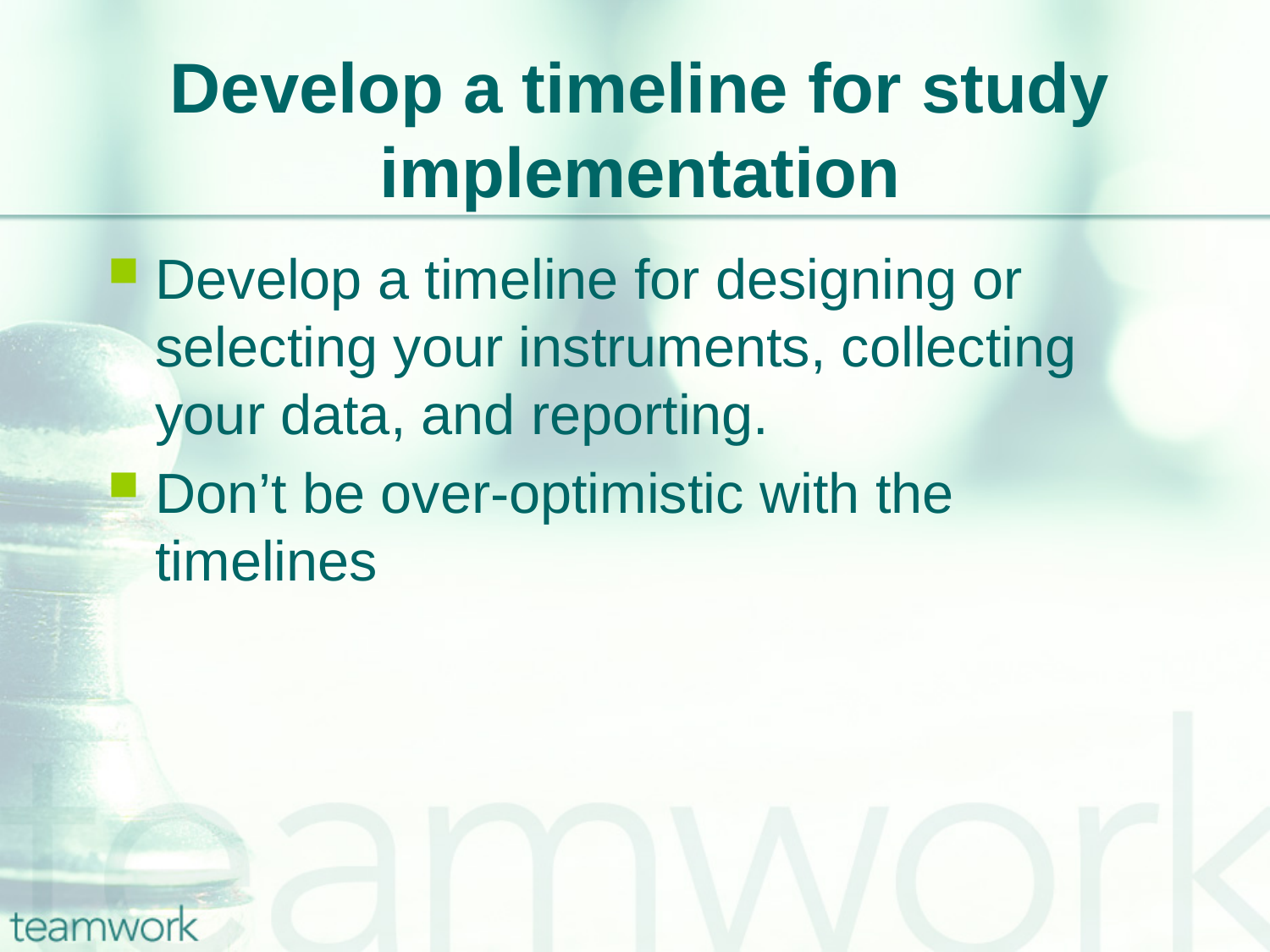

# Develop a timeline for study implementation
Develop a timeline for designing or selecting your instruments, collecting your data, and reporting.
Don’t be over-optimistic with the timelines